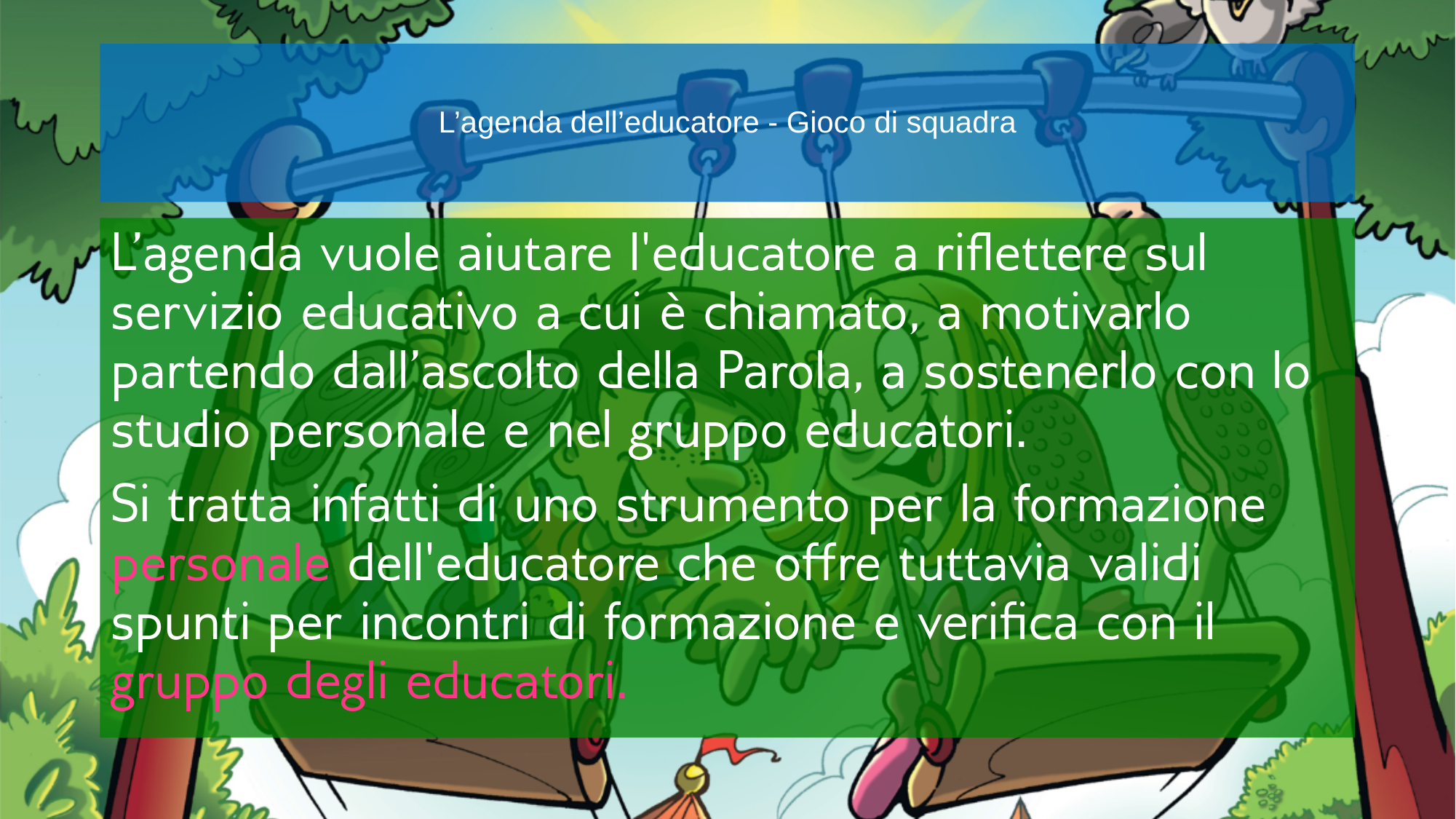

# L’agenda dell’educatore - Gioco di squadra
L’agenda vuole aiutare l'educatore a riflettere sul servizio educativo a cui è chiamato, a motivarlo partendo dall’ascolto della Parola, a sostenerlo con lo studio personale e nel gruppo educatori.
Si tratta infatti di uno strumento per la formazione personale dell'educatore che offre tuttavia validi spunti per incontri di formazione e verifica con il gruppo degli educatori.